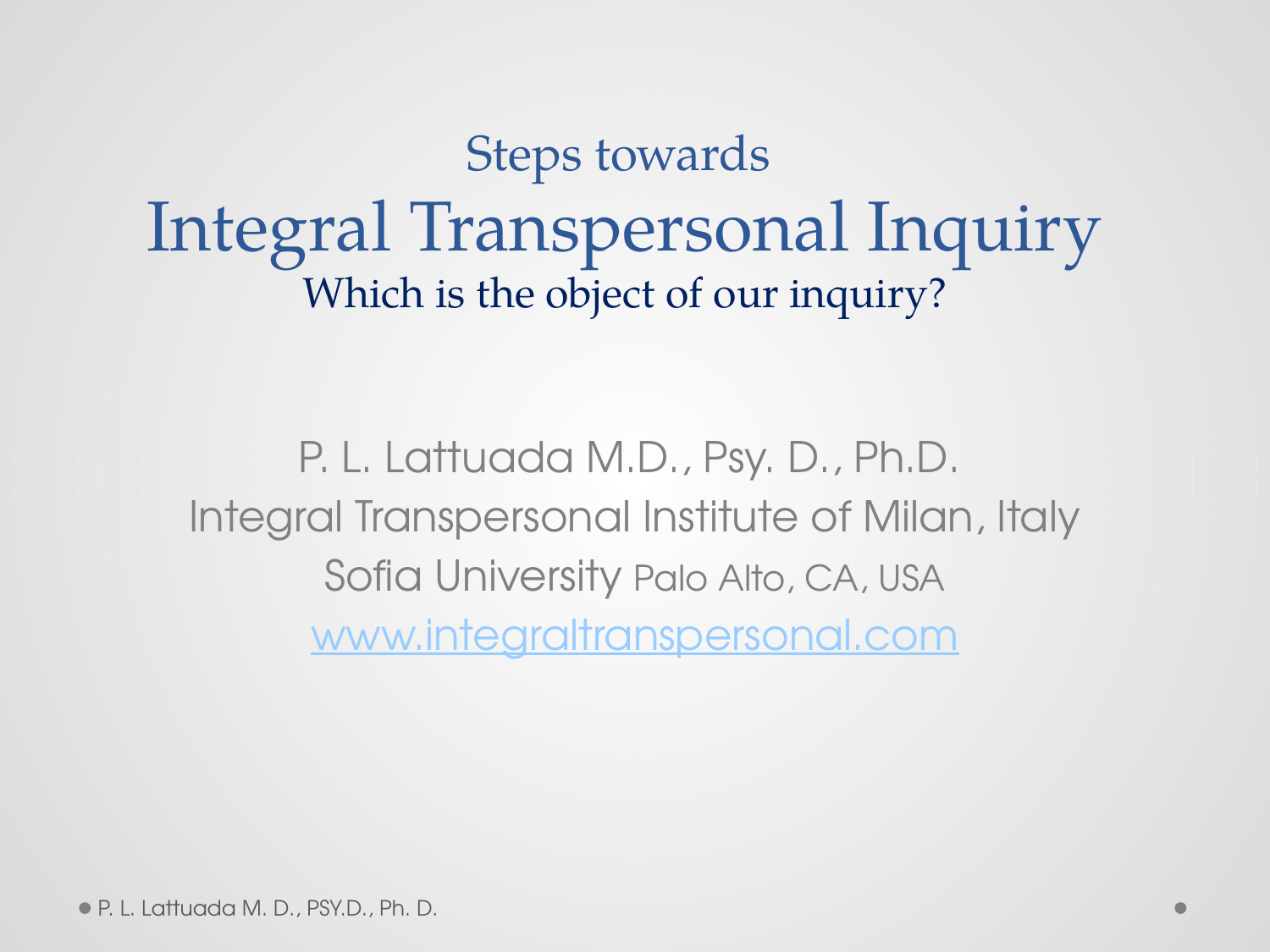

# Steps towards Integral Transpersonal Inquiry Which is the object of our inquiry?
P. L. Lattuada M.D., Psy. D., Ph.D.
Integral Transpersonal Institute of Milan, Italy
Sofia University Palo Alto, CA, USA
www.integraltranspersonal.com

P. L. Lattuada M. D., PSY.D., Ph. D.